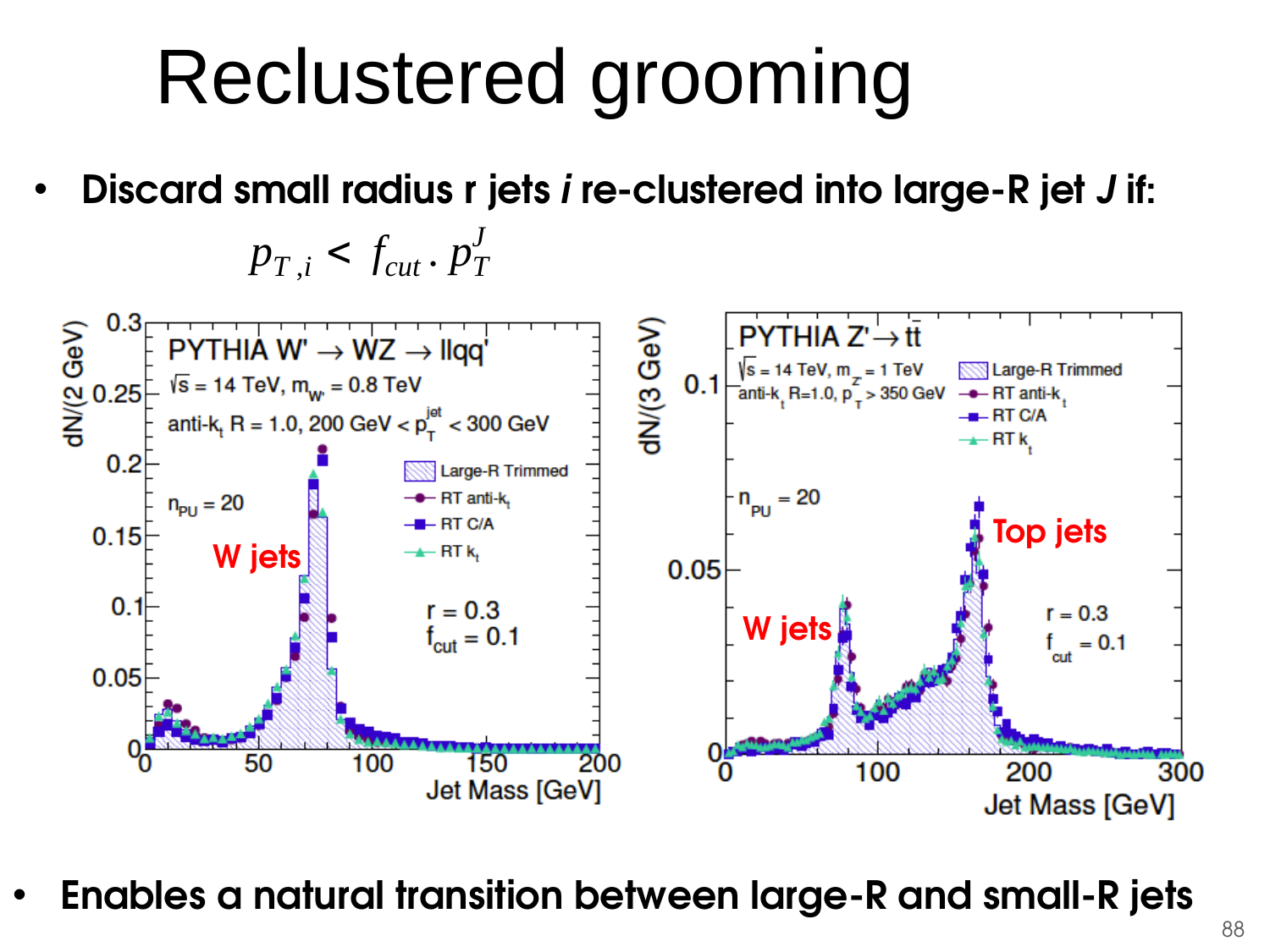

# Reclustered grooming
Discard small radius r jets i re-clustered into large-R jet J if:
pT ,i  < fcut . pT
J

Top jets
W jets
W jets
Enables a natural transition between large-R and small-R jets
88